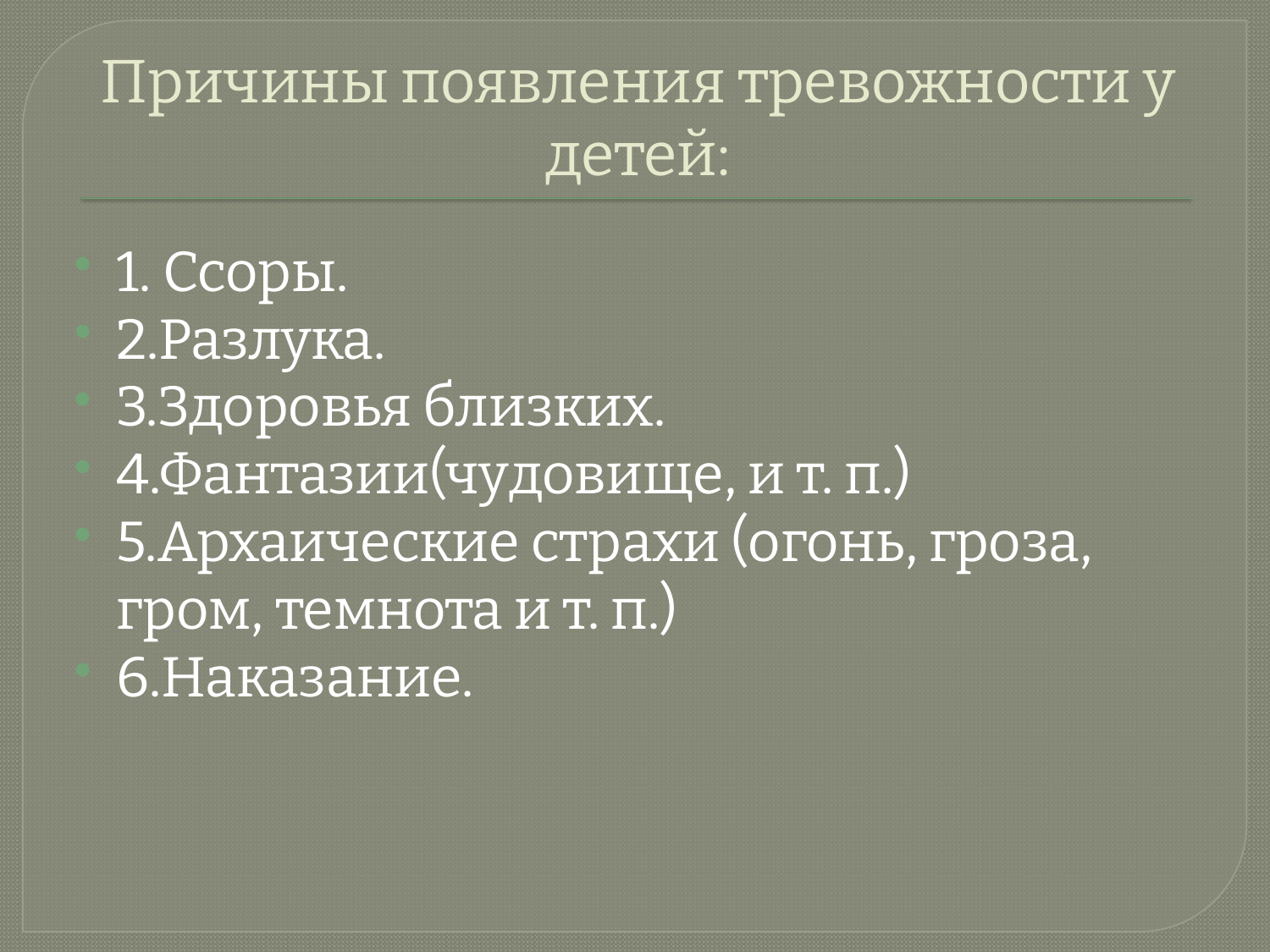

# Причины появления тревожности у детей:
1. Ссоры.
2.Разлука.
3.Здоровья близких.
4.Фантазии(чудовище, и т. п.)
5.Архаические страхи (огонь, гроза, гром, темнота и т. п.)
6.Наказание.